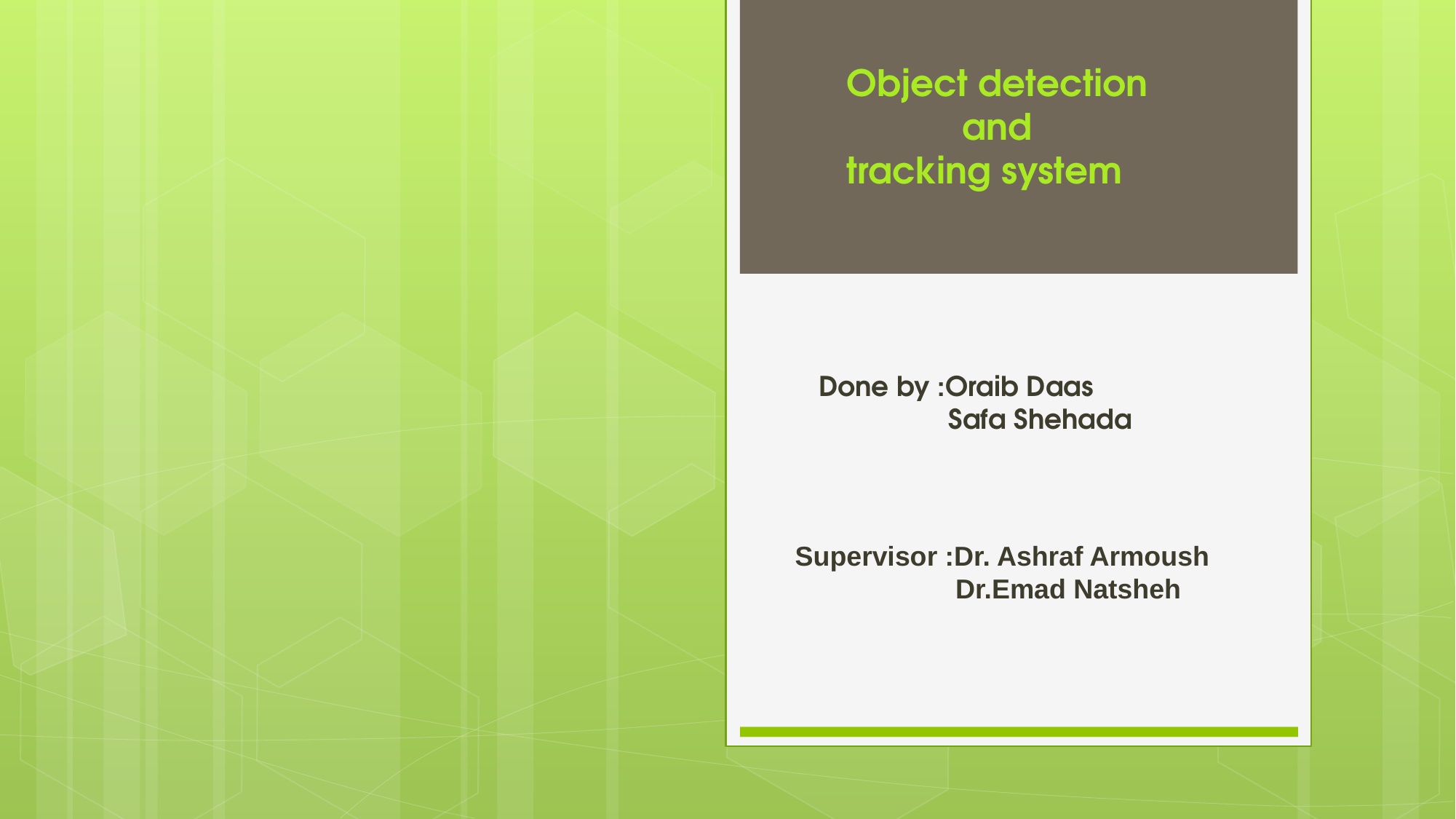

Object detection
and
tracking system
Done by :Oraib Daas
                 Safa Shehada
Supervisor :Dr. Ashraf Armoush
                     Dr.Emad Natsheh